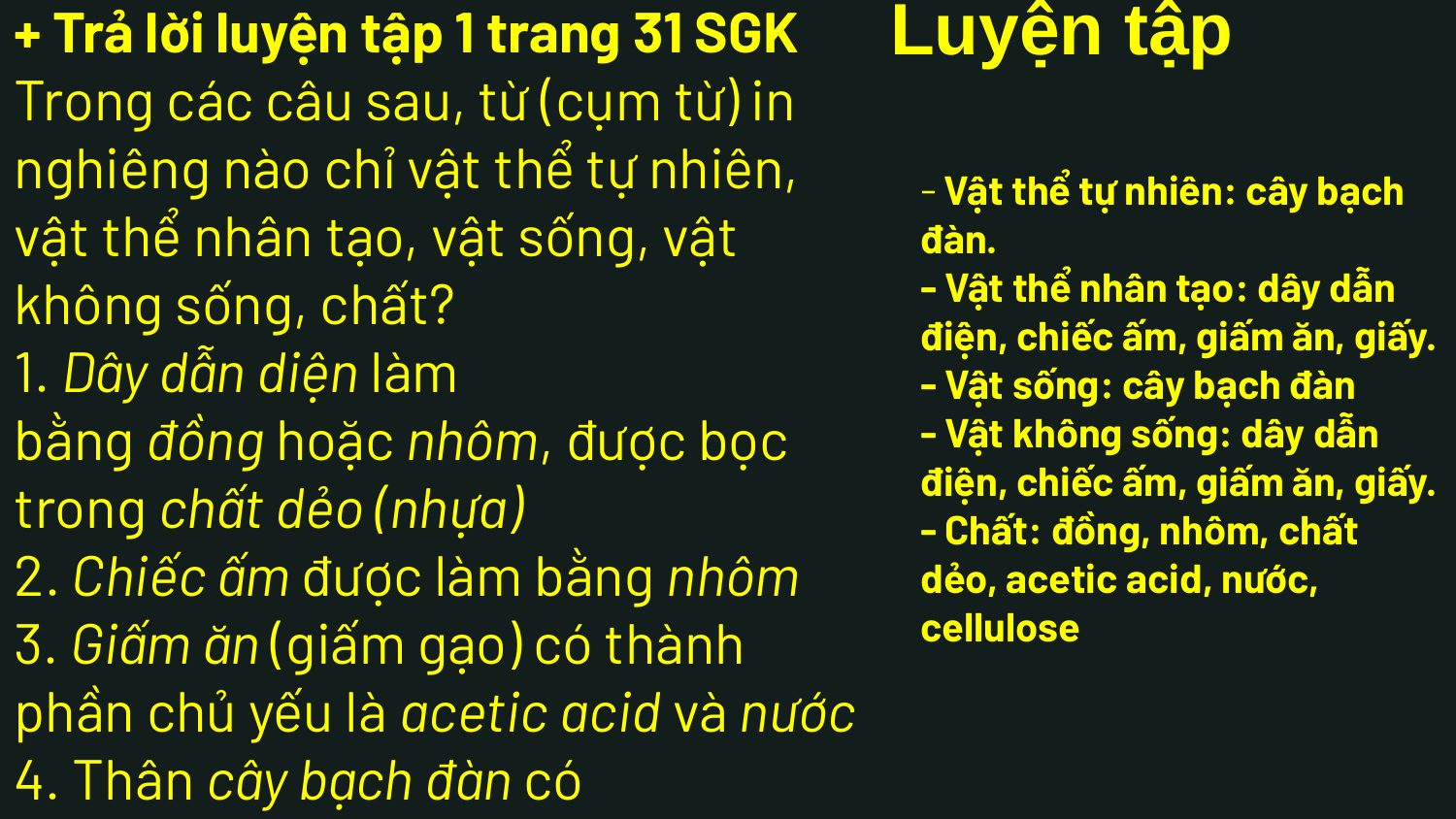

+ Trả lời luyện tập 1 trang 31 SGK Trong các câu sau, từ (cụm từ) in nghiêng nào chỉ vật thể tự nhiên, vật thể nhân tạo, vật sống, vật không sống, chất?
1. Dây dẫn diện làm bằng đồng hoặc nhôm, được bọc trong chất dẻo (nhựa)
2. Chiếc ấm được làm bằng nhôm
3. Giấm ăn (giấm gạo) có thành phần chủ yếu là acetic acid và nước
4. Thân cây bạch đàn có nhiều cellulose, dùng để sản xuất giấy.
Luyện tập
- Vật thể tự nhiên: cây bạch đàn.
- Vật thể nhân tạo: dây dẫn điện, chiếc ấm, giấm ăn, giấy.
- Vật sống: cây bạch đàn
- Vật không sống: dây dẫn điện, chiếc ấm, giấm ăn, giấy.
- Chất: đồng, nhôm, chất dẻo, acetic acid, nước, cellulose